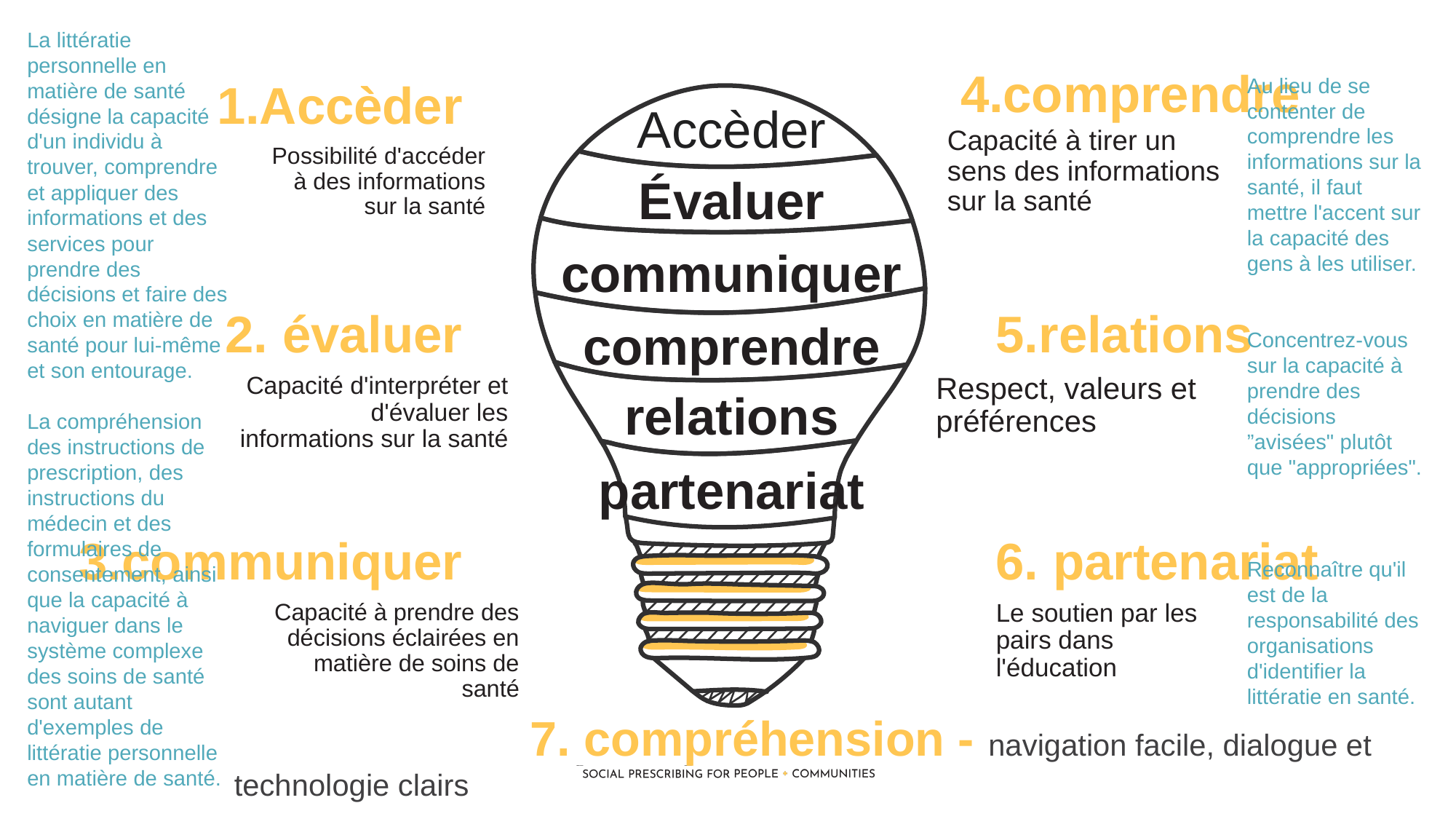

La littératie personnelle en matière de santé désigne la capacité d'un individu à trouver, comprendre et appliquer des informations et des services pour prendre des décisions et faire des choix en matière de santé pour lui-même et son entourage.

La compréhension des instructions de prescription, des instructions du médecin et des formulaires de consentement, ainsi que la capacité à naviguer dans le système complexe des soins de santé sont autant d'exemples de littératie personnelle en matière de santé.

4.comprendre
1.Accèder
Au lieu de se contenter de comprendre les informations sur la santé, il faut mettre l'accent sur la capacité des gens à les utiliser.

Concentrez-vous sur la capacité à prendre des décisions ”avisées" plutôt que "appropriées".

Reconnaître qu'il est de la responsabilité des organisations d'identifier la littératie en santé.

Accèder
Capacité à tirer un sens des informations sur la santé

Possibilité d'accéder à des informations sur la santé
Évaluer
communiquer
2. évaluer
5.relations
comprendre
Capacité d'interpréter et d'évaluer les informations sur la santé

Respect, valeurs et préférences

relations
partenariat
3.communiquer
6. partenariat
Capacité à prendre des décisions éclairées en matière de soins de santé

Le soutien par les pairs dans l'éducation

                      7. compréhension - navigation facile, dialogue et technologie clairs

(http://www.institute.nhs.uk/quality_and_service_improvement_ tools/quality_and_service_improvement_tools/plan_do_study_act. html#sthash.l4V6VaYd.dpuf)